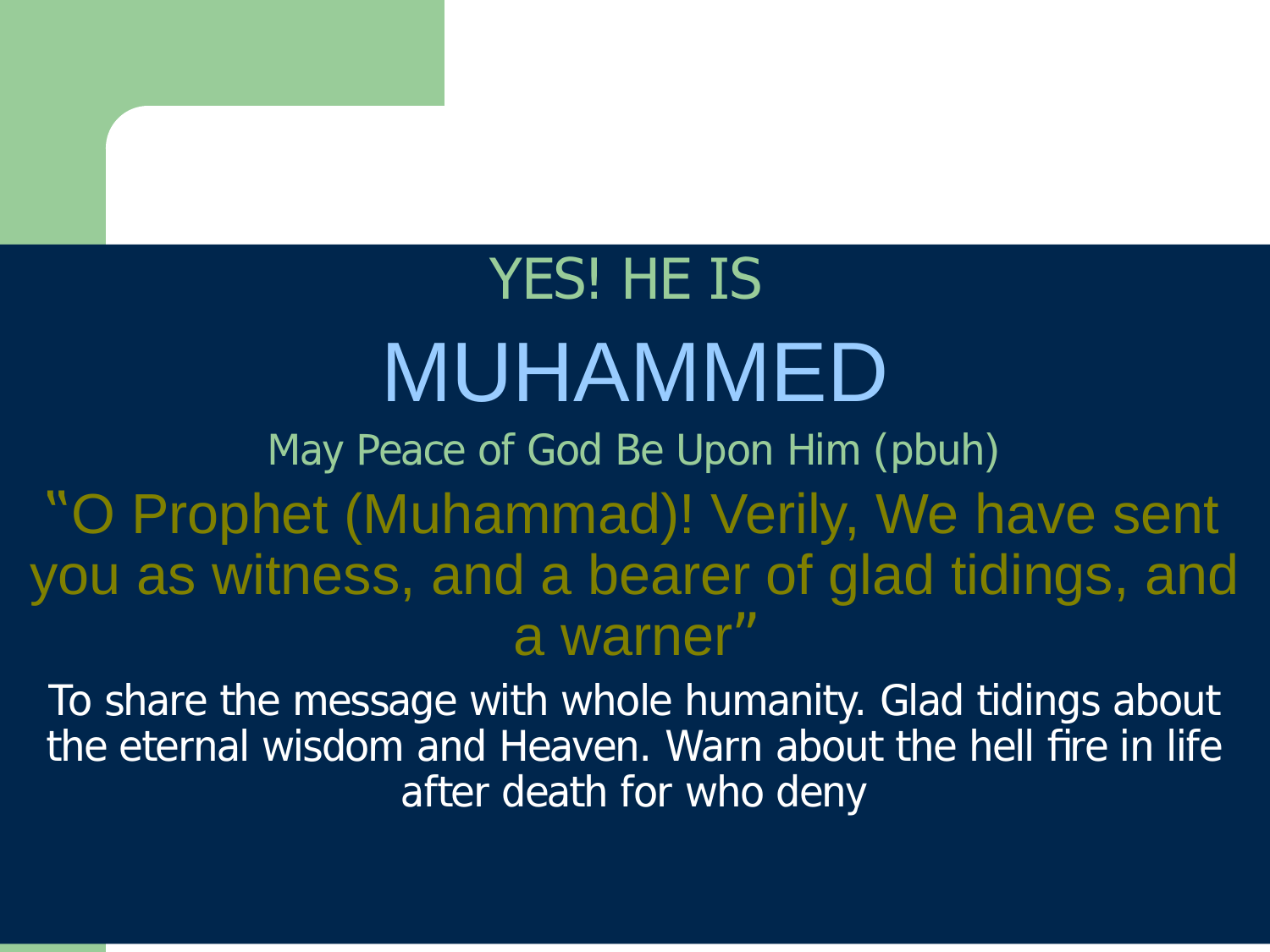

YES! HE IS
MUHAMMED
May Peace of God Be Upon Him (pbuh)
“O Prophet (Muhammad)! Verily, We have sent you as witness, and a bearer of glad tidings, and a warner”
To share the message with whole humanity. Glad tidings about the eternal wisdom and Heaven. Warn about the hell fire in life after death for who deny